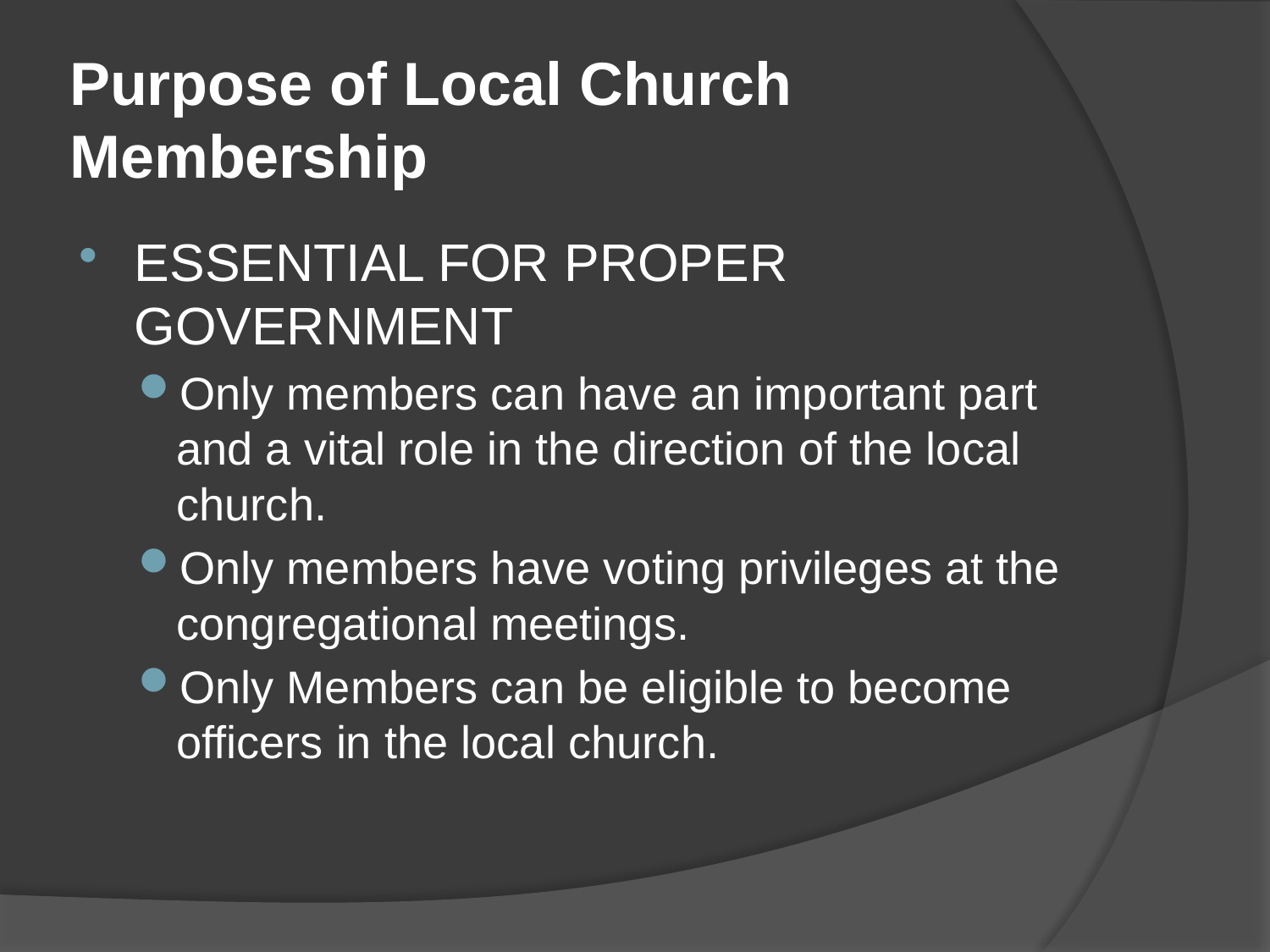

# Purpose of Local Church Membership
ESSENTIAL FOR PROPER GOVERNMENT
Only members can have an important part and a vital role in the direction of the local church.
Only members have voting privileges at the congregational meetings.
Only Members can be eligible to become officers in the local church.